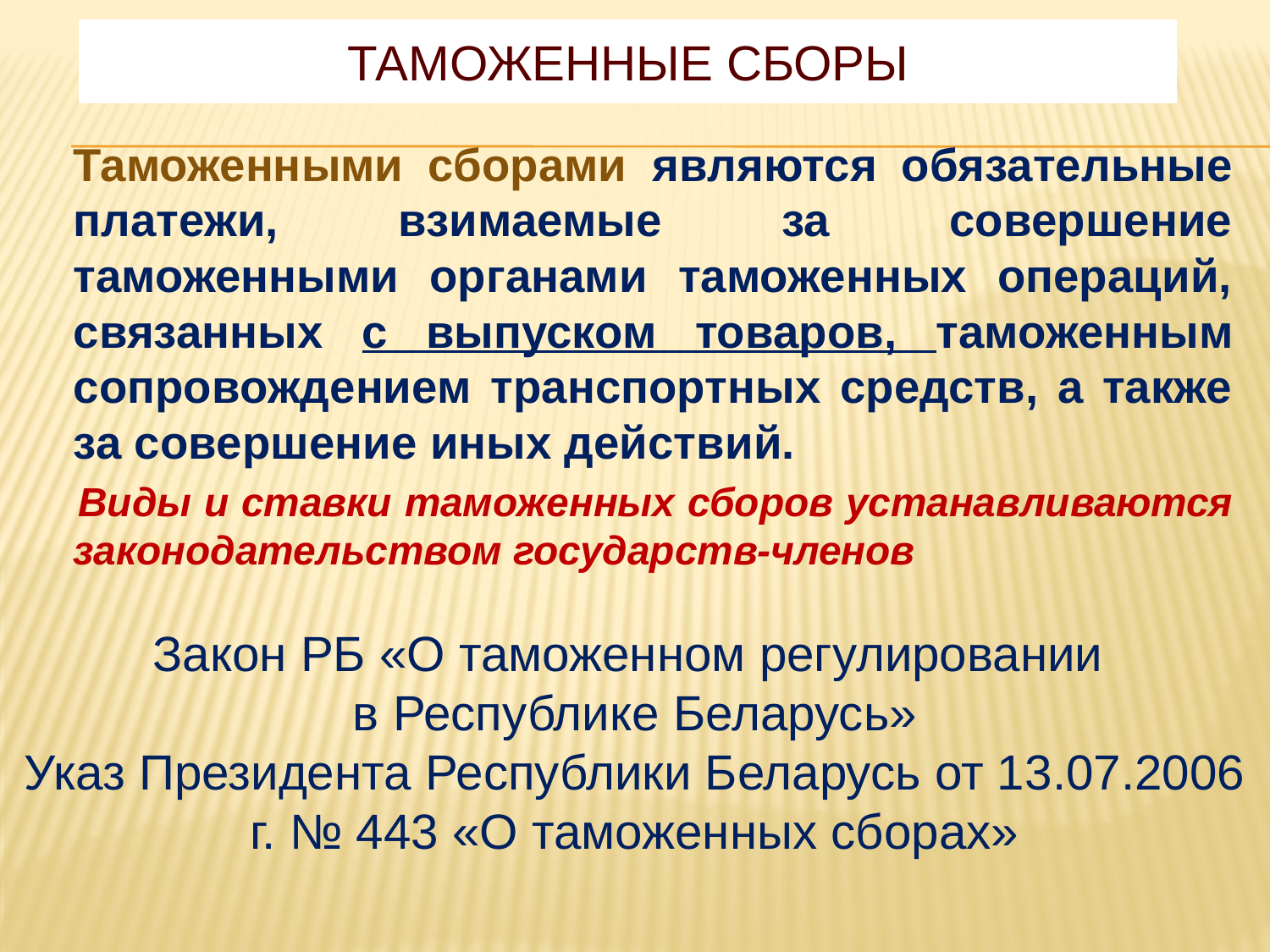

# ТАМОЖЕННЫЕ СБОРЫ
	Таможенными сборами являются обязательные платежи, взимаемые за совершение таможенными органами таможенных операций, связанных с выпуском товаров, таможенным сопровождением транспортных средств, а также за совершение иных действий.
    Виды и ставки таможенных сборов устанавливаются законодательством государств-членов

Закон РБ «О таможенном регулировании
в Республике Беларусь»
Указ Президента Республики Беларусь от 13.07.2006 г. № 443 «О таможенных сборах»